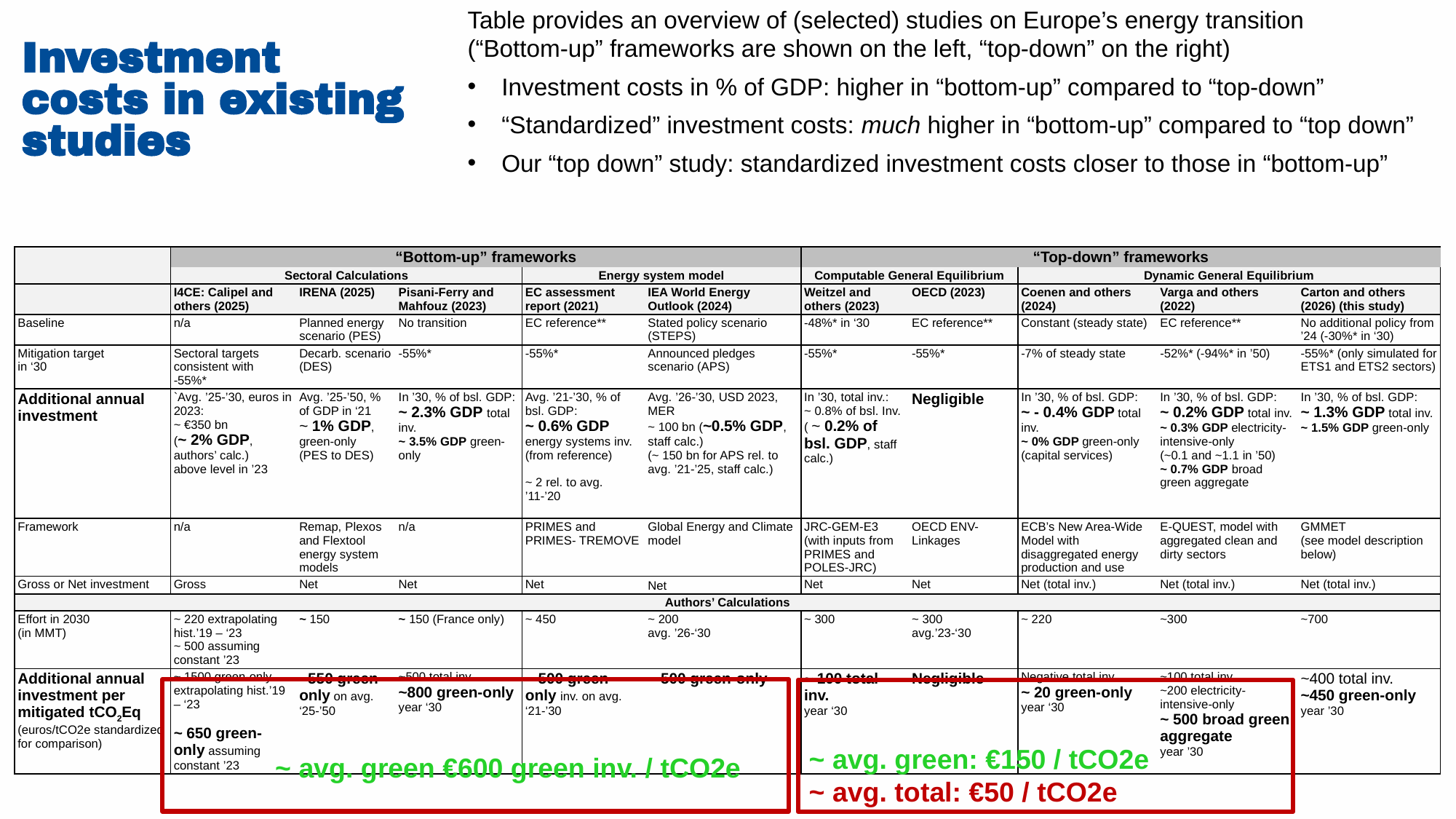

Table provides an overview of (selected) studies on Europe’s energy transition
(“Bottom-up” frameworks are shown on the left, “top-down” on the right)
Investment costs in % of GDP: higher in “bottom-up” compared to “top-down”
“Standardized” investment costs: much higher in “bottom-up” compared to “top down”
Our “top down” study: standardized investment costs closer to those in “bottom-up”
#
Investment costs in existing studies
|  | “Bottom-up” frameworks |  |  |  |  | “Top-down” frameworks |  |  |  |  |
| --- | --- | --- | --- | --- | --- | --- | --- | --- | --- | --- |
|  | Sectoral Calculations |  |  | Energy system model |  | Computable General Equilibrium |  | Dynamic General Equilibrium |  |  |
|  | I4CE: Calipel and others (2025) | IRENA (2025) | Pisani-Ferry and Mahfouz (2023) | EC assessment report (2021) | IEA World Energy Outlook (2024) | Weitzel and others (2023) | OECD (2023) | Coenen and others (2024) | Varga and others (2022) | Carton and others (2026) (this study) |
| Baseline | n/a | Planned energy scenario (PES) | No transition | EC reference\*\* | Stated policy scenario (STEPS) | -48%\* in ‘30 | EC reference\*\* | Constant (steady state) | EC reference\*\* | No additional policy from ’24 (-30%\* in ‘30) |
| Mitigation target in ‘30 | Sectoral targets consistent with -55%\* | Decarb. scenario (DES) | -55%\* | -55%\* | Announced pledges scenario (APS) | -55%\* | -55%\* | -7% of steady state | -52%\* (-94%\* in ’50) | -55%\* (only simulated for ETS1 and ETS2 sectors) |
| Additional annual investment | `Avg. ’25-’30, euros in 2023: ~ €350 bn (~ 2% GDP, authors’ calc.) above level in ’23 | Avg. ’25-’50, % of GDP in ‘21 ~ 1% GDP, green-only (PES to DES) | In ’30, % of bsl. GDP: ~ 2.3% GDP total inv. ~ 3.5% GDP green-only | Avg. ’21-’30, % of bsl. GDP: ~ 0.6% GDP energy systems inv. (from reference)   ~ 2 rel. to avg. ’11-’20 | Avg. ’26-’30, USD 2023, MER ~ 100 bn (~0.5% GDP, staff calc.) (~ 150 bn for APS rel. to avg. ’21-’25, staff calc.) | In ’30, total inv.: ~ 0.8% of bsl. Inv. ( ~ 0.2% of bsl. GDP, staff calc.) | Negligible | In ’30, % of bsl. GDP: ~ - 0.4% GDP total inv. ~ 0% GDP green-only (capital services) | In ’30, % of bsl. GDP: ~ 0.2% GDP total inv. ~ 0.3% GDP electricity-intensive-only (~0.1 and ~1.1 in ’50) ~ 0.7% GDP broad green aggregate | In ’30, % of bsl. GDP: ~ 1.3% GDP total inv. ~ 1.5% GDP green-only |
| Framework | n/a | Remap, Plexos and Flextool energy system models | n/a | PRIMES and PRIMES- TREMOVE | Global Energy and Climate model | JRC-GEM-E3 (with inputs from PRIMES and POLES-JRC) | OECD ENV-Linkages | ECB’s New Area-Wide Model with disaggregated energy production and use | E-QUEST, model with aggregated clean and dirty sectors | GMMET (see model description below) |
| Gross or Net investment | Gross | Net | Net | Net | Net | Net | Net | Net (total inv.) | Net (total inv.) | Net (total inv.) |
| Authors’ Calculations |  |  |  |  |  |  |  |  |  |  |
| Effort in 2030 (in MMT) | ~ 220 extrapolating hist.’19 – ‘23 ~ 500 assuming constant ’23 | ~ 150 | ~ 150 (France only) | ~ 450 | ~ 200 avg. ’26-‘30 | ~ 300 | ~ 300 avg.’23-‘30 | ~ 220 | ~300 | ~700 |
| Additional annual investment per mitigated tCO2Eq (euros/tCO2e standardized for comparison) | ~ 1500 green-only extrapolating hist.’19 – ‘23 ~ 650 green-only assuming constant ’23 | ~550 green-only on avg. ‘25-’50 | ~500 total inv. ~800 green-only year ‘30 | ~ 500 green only inv. on avg. ‘21-’30 | ~ 500 green-only | ~ 100 total inv. year ‘30 | Negligible | Negative total inv. ~ 20 green-only year ‘30 | ~100 total inv. ~200 electricity-intensive-only ~ 500 broad green aggregate year ’30 | ~400 total inv. ~450 green-only year ’30 |

~ avg. green: €150 / tCO2e
~ avg. total: €50 / tCO2e
~ avg. green €600 green inv. / tCO2e